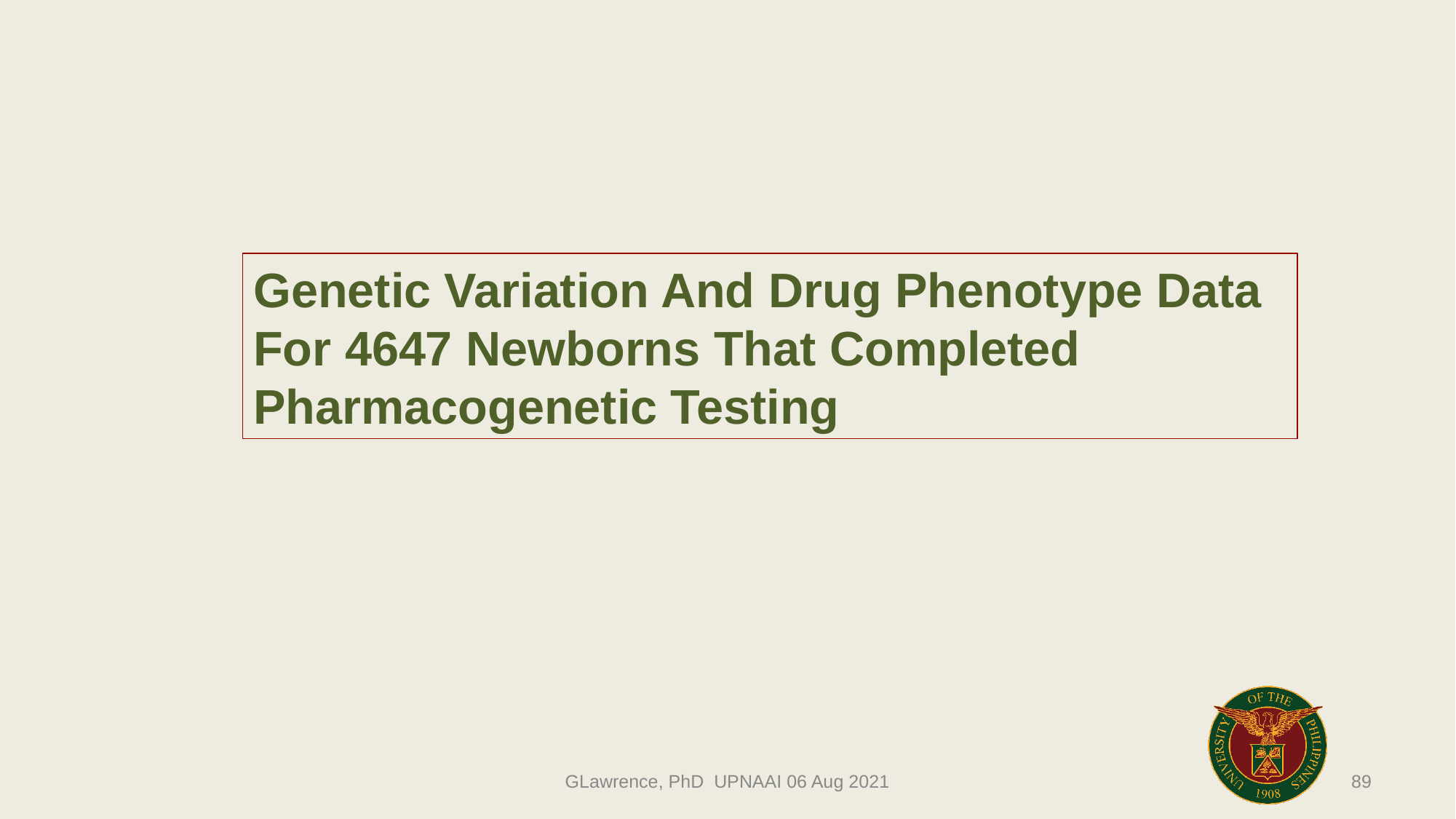

Genetic Variation And Drug Phenotype Data For 4647 Newborns That Completed Pharmacogenetic Testing
GLawrence, PhD  UPNAAI 06 Aug 2021
89